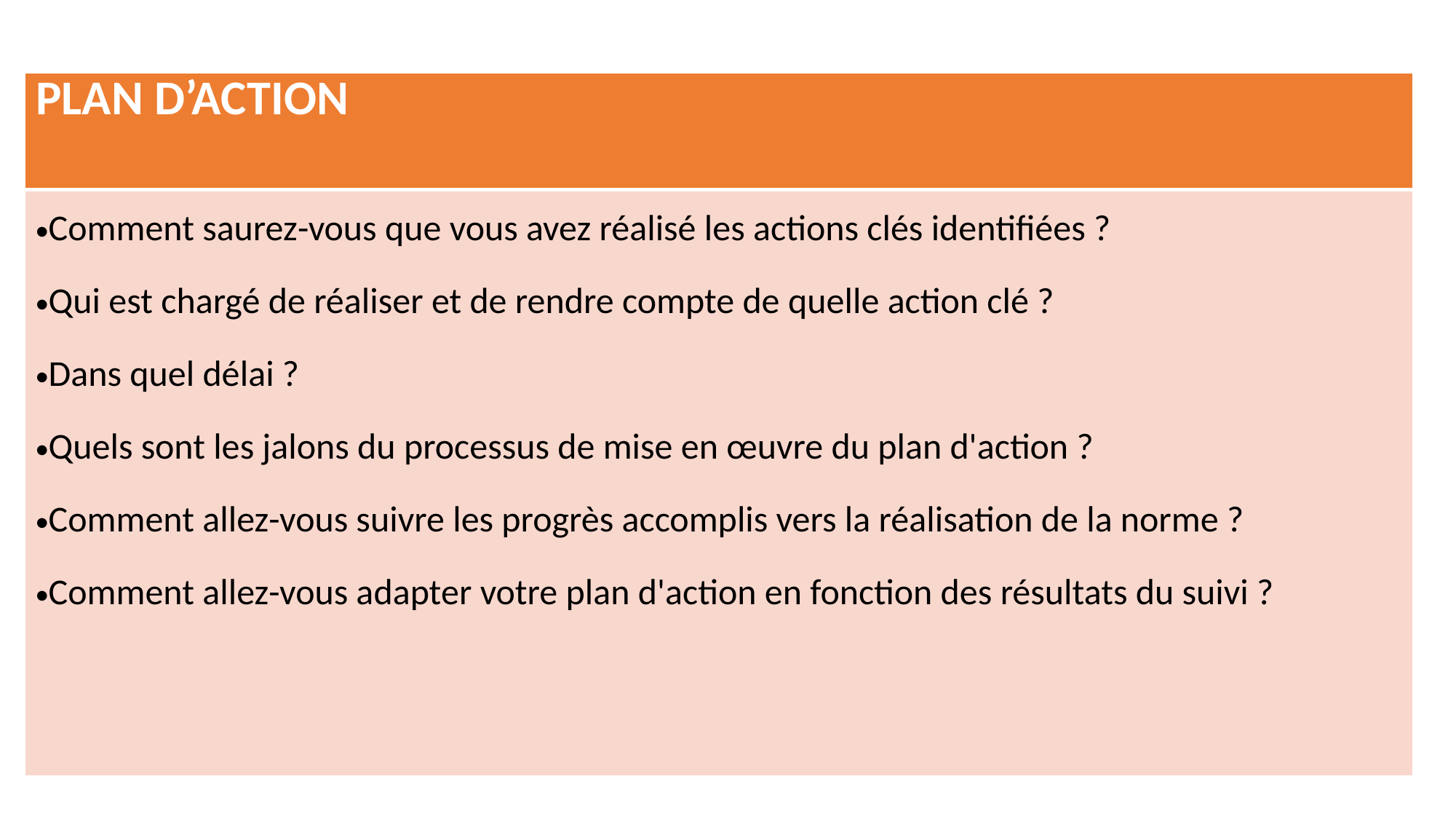

| PLAN D’ACTION |
| --- |
| Comment saurez-vous que vous avez réalisé les actions clés identifiées ? Qui est chargé de réaliser et de rendre compte de quelle action clé ? Dans quel délai ? Quels sont les jalons du processus de mise en œuvre du plan d'action ? Comment allez-vous suivre les progrès accomplis vers la réalisation de la norme ? Comment allez-vous adapter votre plan d'action en fonction des résultats du suivi ? |